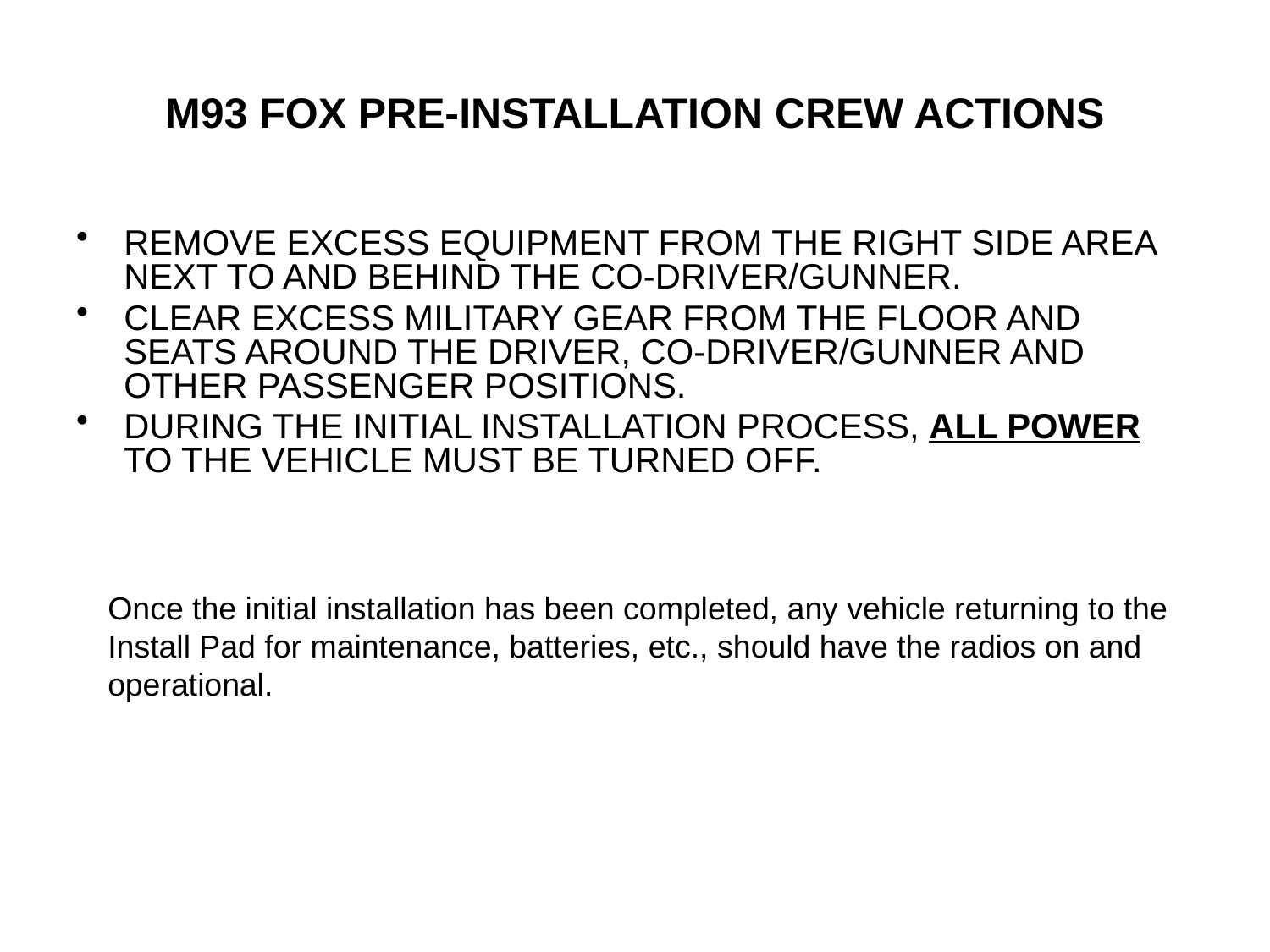

# M93 FOX PRE-INSTALLATION CREW ACTIONS
REMOVE EXCESS EQUIPMENT FROM THE RIGHT SIDE AREA NEXT TO AND BEHIND THE CO-DRIVER/GUNNER.
CLEAR EXCESS MILITARY GEAR FROM THE FLOOR AND SEATS AROUND THE DRIVER, CO-DRIVER/GUNNER AND OTHER PASSENGER POSITIONS.
DURING THE INITIAL INSTALLATION PROCESS, ALL POWER TO THE VEHICLE MUST BE TURNED OFF.

Once the initial installation has been completed, any vehicle returning to the Install Pad for maintenance, batteries, etc., should have the radios on and operational.